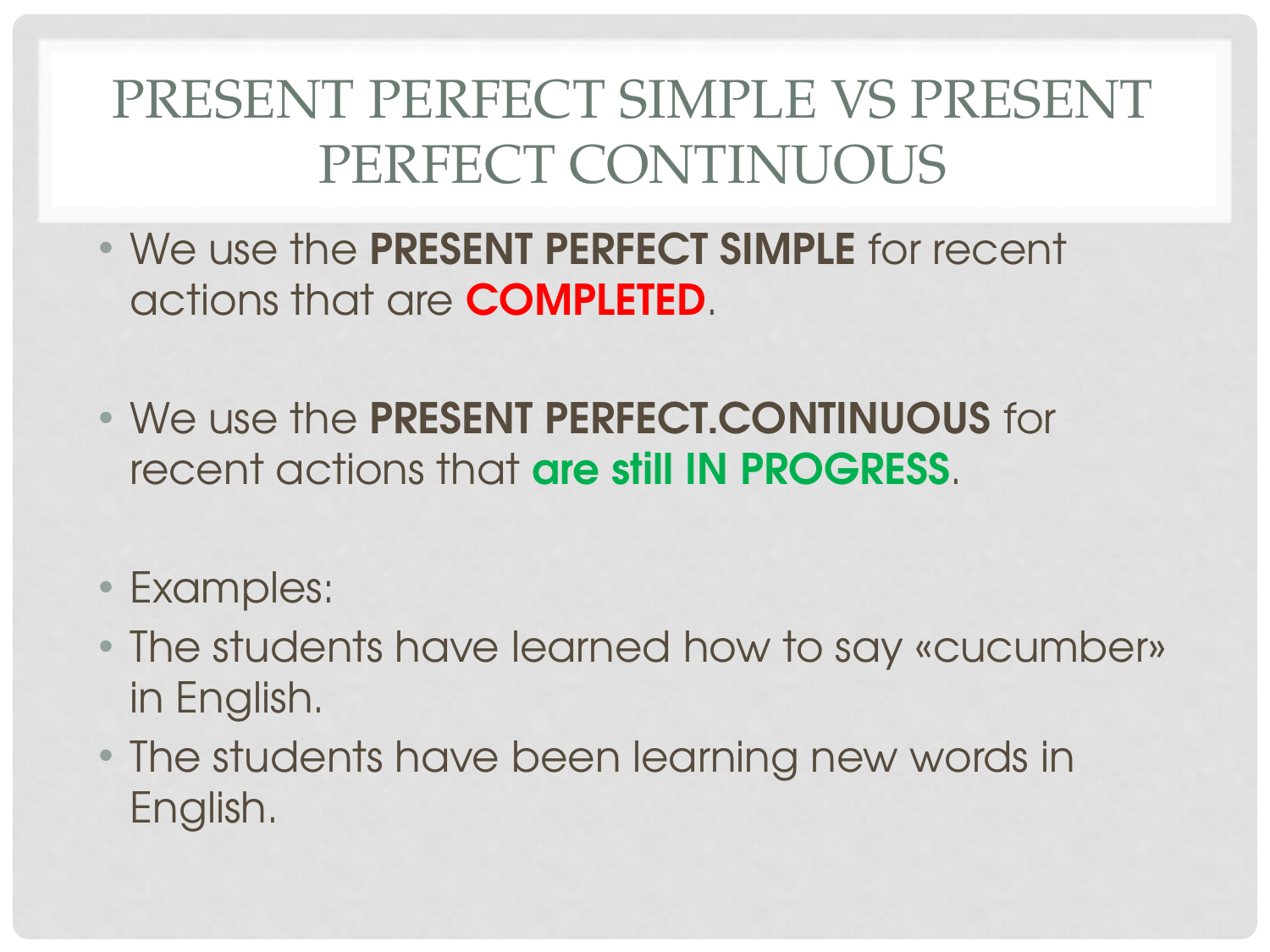

# Present perfect simple vs present perfect continuous
We use the PRESENT PERFECT SIMPLE for recent actions that are COMPLETED.

We use the PRESENT PERFECT.CONTINUOUS for recent actions that are still IN PROGRESS.

Examples:
The students have learned how to say «cucumber» in English.
The students have been learning new words in English.